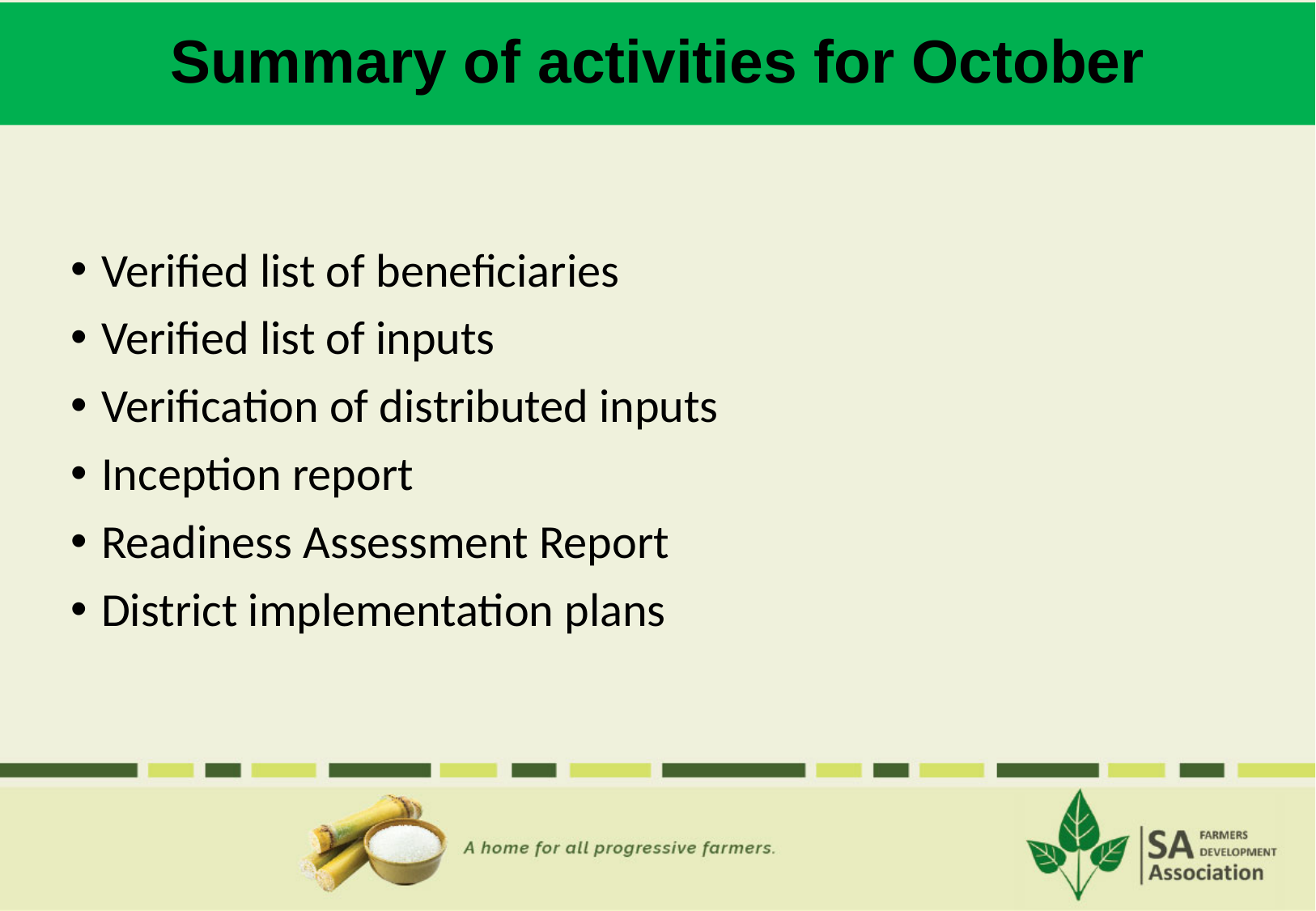

# Summary of activities for October

Verified list of beneficiaries
Verified list of inputs
Verification of distributed inputs
Inception report
Readiness Assessment Report
District implementation plans